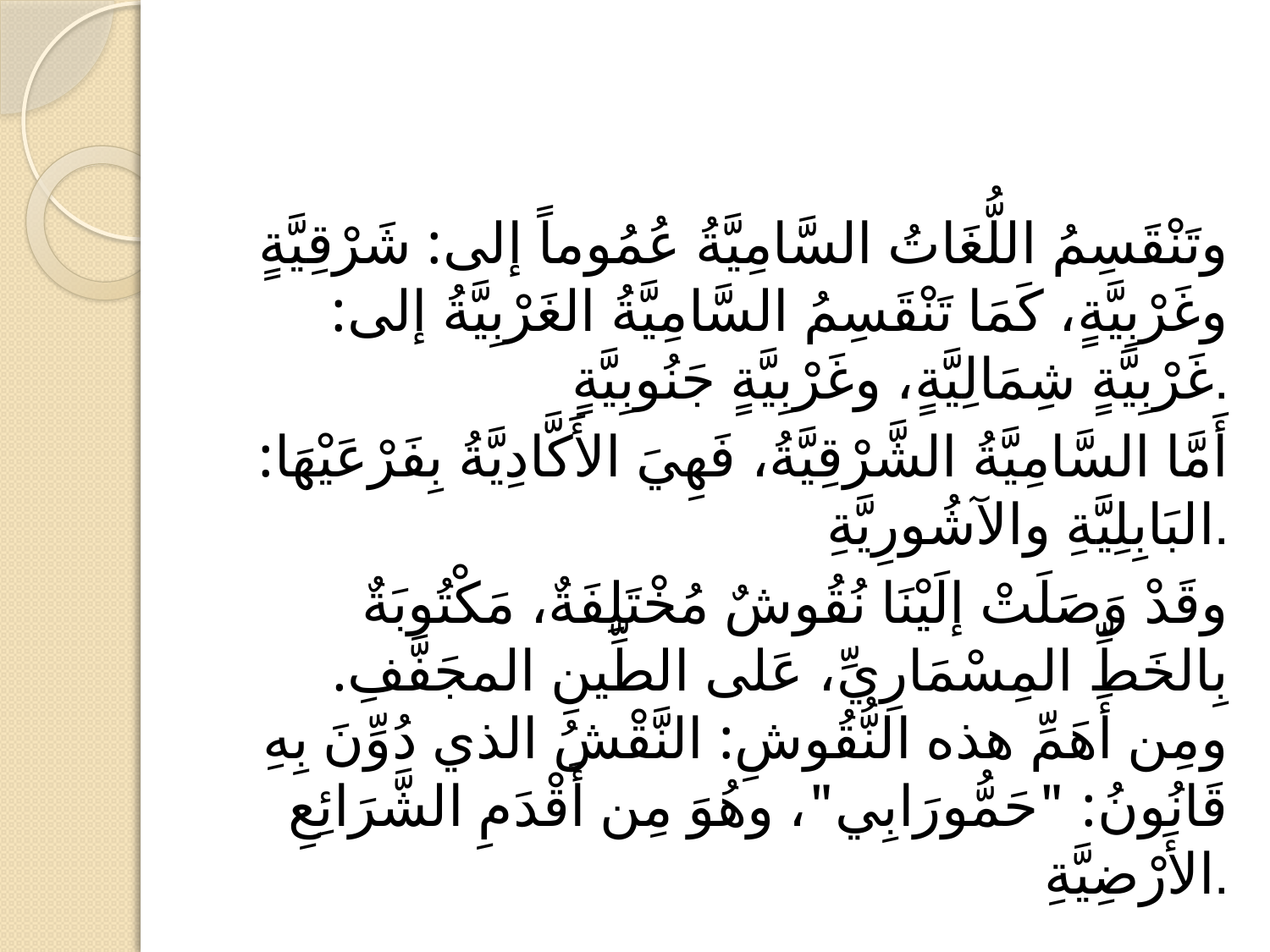

#
وتَنْقَسِمُ اللُّغَاتُ السَّامِيَّةُ عُمُوماً إلى: شَرْقِيَّةٍ وغَرْبِيَّةٍ، كَمَا تَنْقَسِمُ السَّامِيَّةُ الغَرْبِيَّةُ إلى: غَرْبِيَّةٍ شِمَالِيَّةٍ، وغَرْبِيَّةٍ جَنُوبِيَّةٍ.
أَمَّا السَّامِيَّةُ الشَّرْقِيَّةُ، فَهِيَ الأَكَّادِيَّةُ بِفَرْعَيْهَا: البَابِلِيَّةِ والآشُورِيَّةِ.
وقَدْ وَصَلَتْ إلَيْنَا نُقُوشٌ مُخْتَلِفَةٌ، مَكْتُوبَةٌ بِالخَطِّ المِسْمَارِيِّ، عَلى الطِّينِ المجَفَّفِ. ومِن أَهَمِّ هذه النُّقُوشِ: النَّقْشُ الذي دُوِّنَ بِهِ قَانُونُ: "حَمُّورَابِي"، وهُوَ مِن أَقْدَمِ الشَّرَائِعِ الأَرْضِيَّةِ.